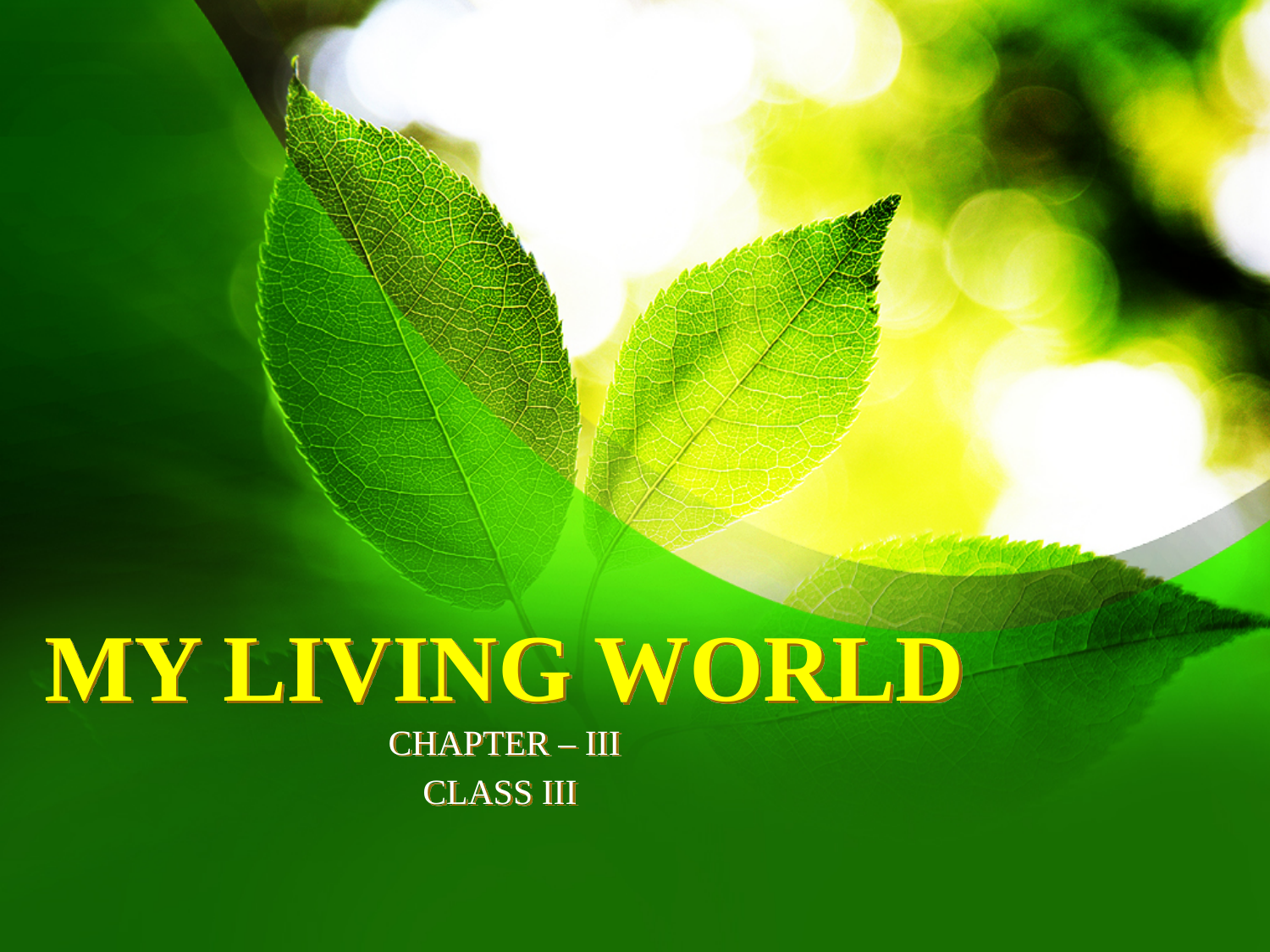

# MY LIVING WORLD
CHAPTER – III
CLASS III